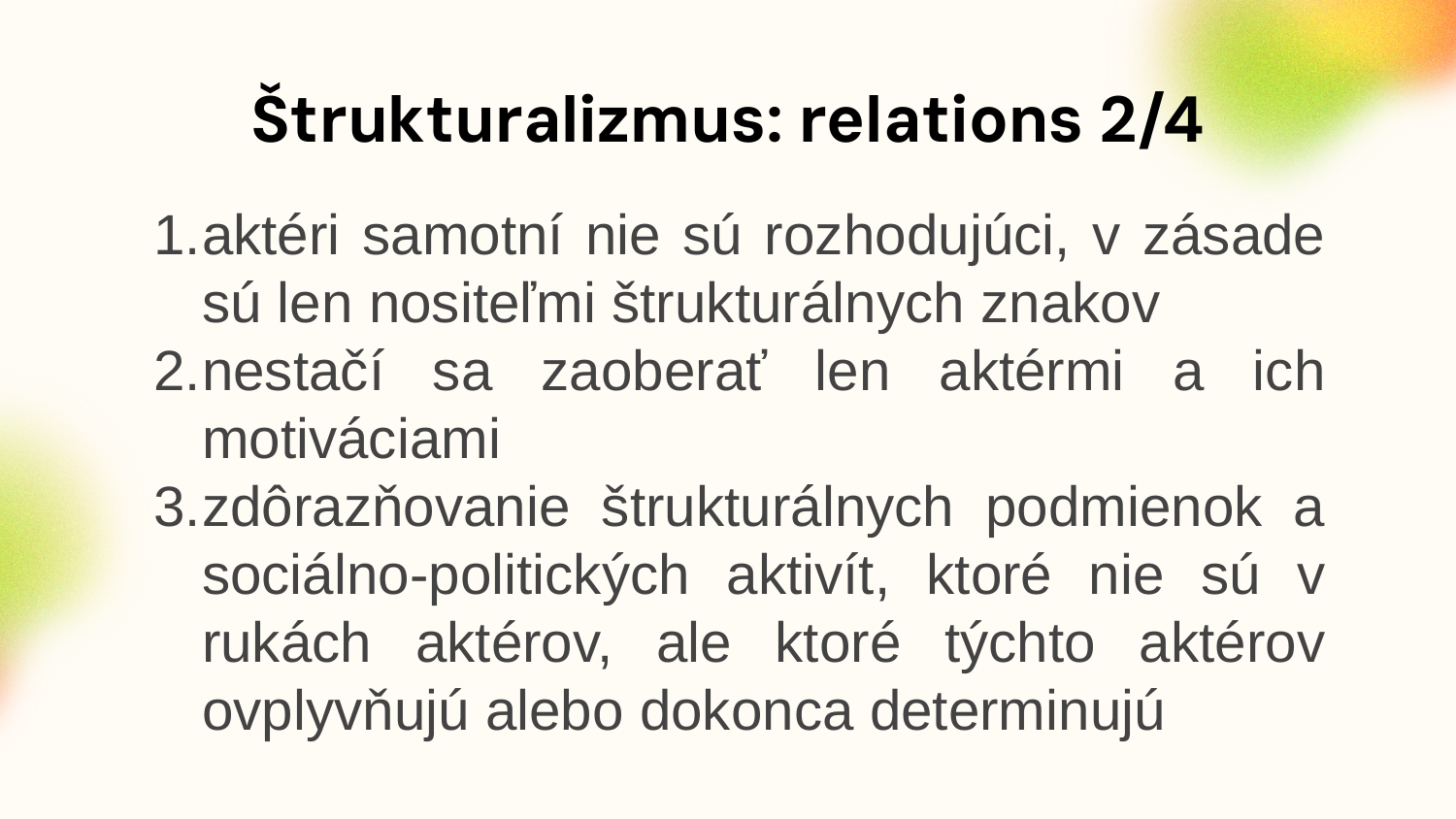

# Štrukturalizmus: relations 2/4
aktéri samotní nie sú rozhodujúci, v zásade sú len nositeľmi štrukturálnych znakov
nestačí sa zaoberať len aktérmi a ich motiváciami
zdôrazňovanie štrukturálnych podmienok a sociálno-politických aktivít, ktoré nie sú v rukách aktérov, ale ktoré týchto aktérov ovplyvňujú alebo dokonca determinujú